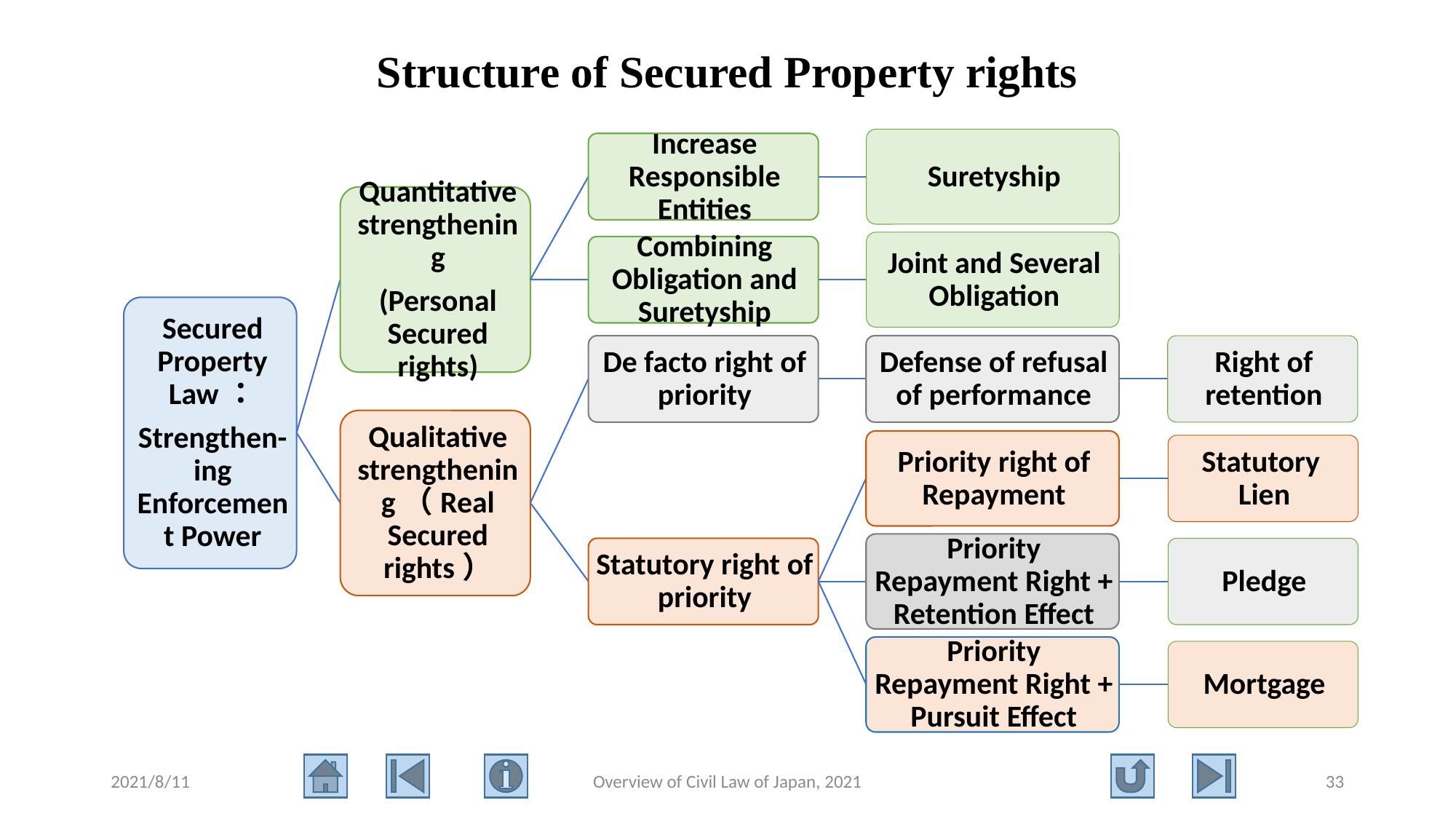

# Structure of Secured Property rights
Secured Property Law：
Strengthen-ing Enforcement Power

Quantitative strengthening
(Personal Secured rights)

Increase Responsible Entities

Suretyship

Combining Obligation and Suretyship

Joint and Several Obligation

Qualitative strengthening（Real Secured rights）

De facto right of priority

Defense of refusal of performance

Right of retention

Statutory right of priority

Priority right of Repayment

Statutory
Lien

Priority Repayment Right + Retention Effect

Pledge

Priority Repayment Right + Pursuit Effect

Mortgage
2021/8/11
Overview of Civil Law of Japan, 2021
33